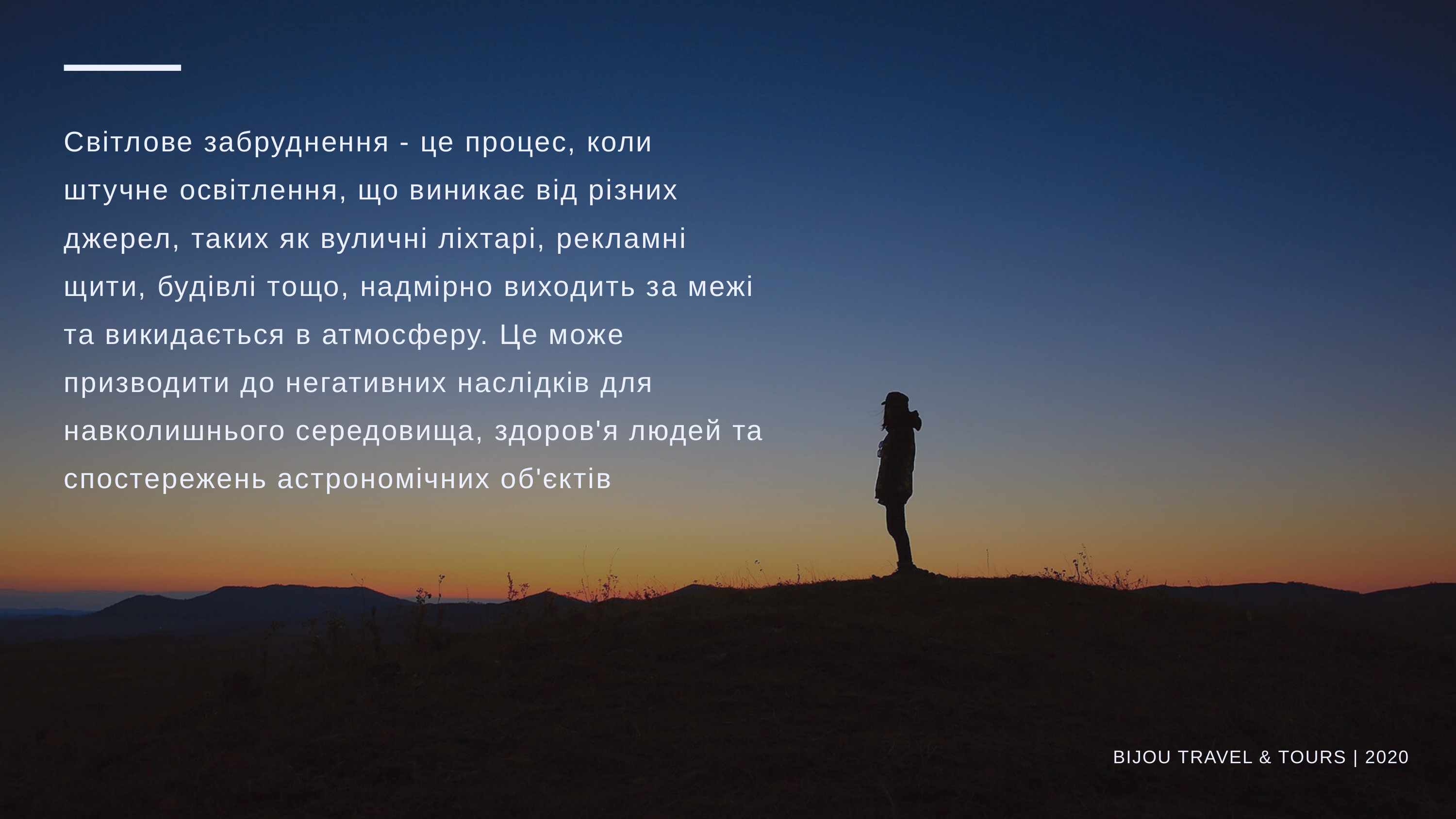

Світлове забруднення - це процес, коли штучне освітлення, що виникає від різних джерел, таких як вуличні ліхтарі, рекламні щити, будівлі тощо, надмірно виходить за межі та викидається в атмосферу. Це може призводити до негативних наслідків для навколишнього середовища, здоров'я людей та спостережень астрономічних об'єктів
BIJOU TRAVEL & TOURS | 2020